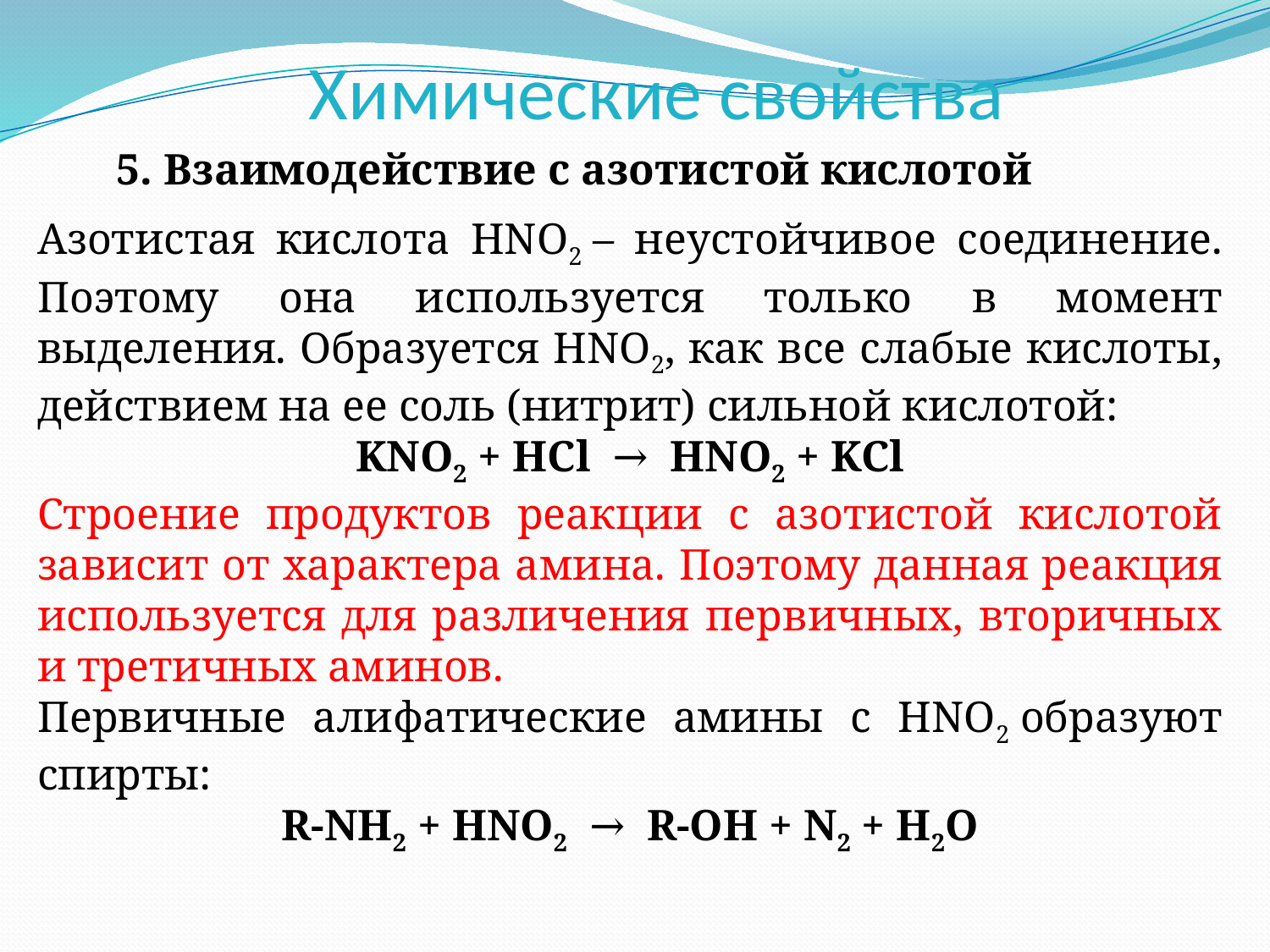

# Химические свойства
 5. Взаимодействие с азотистой кислотой
Азотистая кислота HNO2 – неустойчивое соединение. Поэтому она используется только в момент выделения. Образуется HNO2, как все слабые кислоты, действием на ее соль (нитрит) сильной кислотой:
KNO2 + HCl  →  НNO2 + KCl
Строение продуктов реакции с азотистой кислотой зависит от характера амина. Поэтому данная реакция используется для различения первичных, вторичных и третичных аминов.
Первичные алифатические амины c HNO2 образуют спирты:
R-NH2 + HNO2  →  R-OH + N2­ + H2O